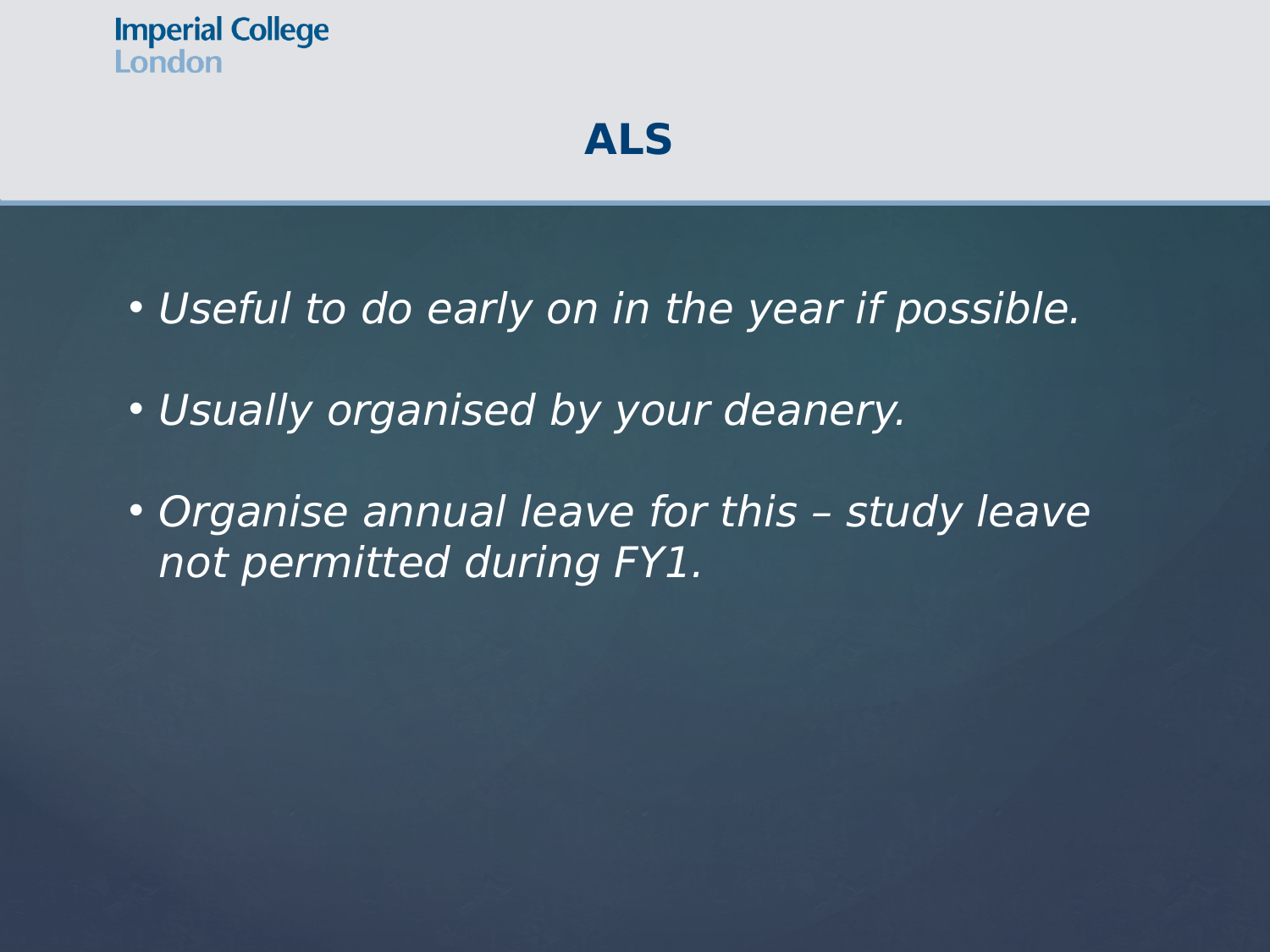

ALS
Useful to do early on in the year if possible.

Usually organised by your deanery.

Organise annual leave for this – study leave not permitted during FY1.